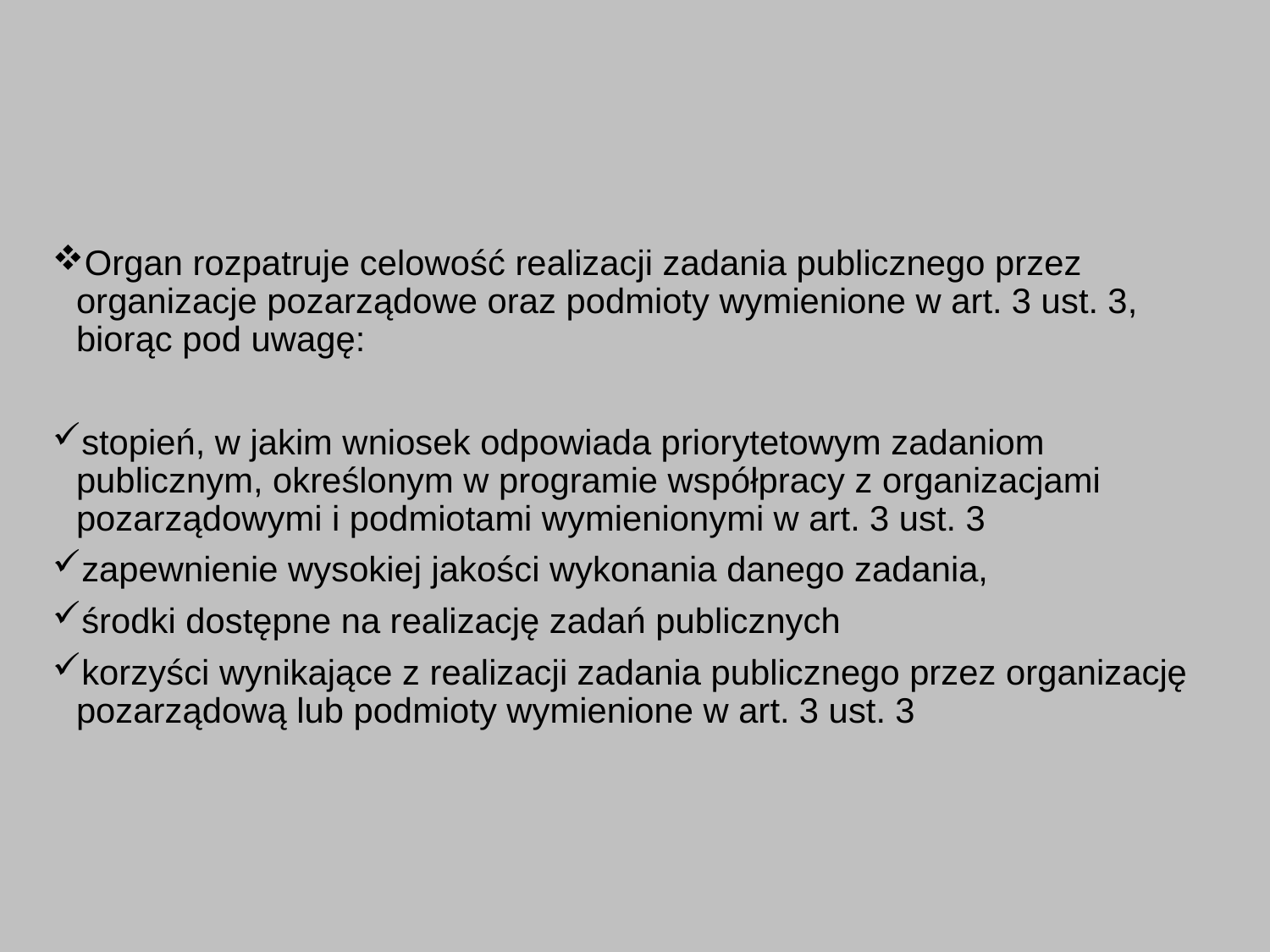

Organ rozpatruje celowość realizacji zadania publicznego przez organizacje pozarządowe oraz podmioty wymienione w art. 3 ust. 3, biorąc pod uwagę:

stopień, w jakim wniosek odpowiada priorytetowym zadaniom publicznym, określonym w programie współpracy z organizacjami pozarządowymi i podmiotami wymienionymi w art. 3 ust. 3
zapewnienie wysokiej jakości wykonania danego zadania,
środki dostępne na realizację zadań publicznych
korzyści wynikające z realizacji zadania publicznego przez organizację pozarządową lub podmioty wymienione w art. 3 ust. 3